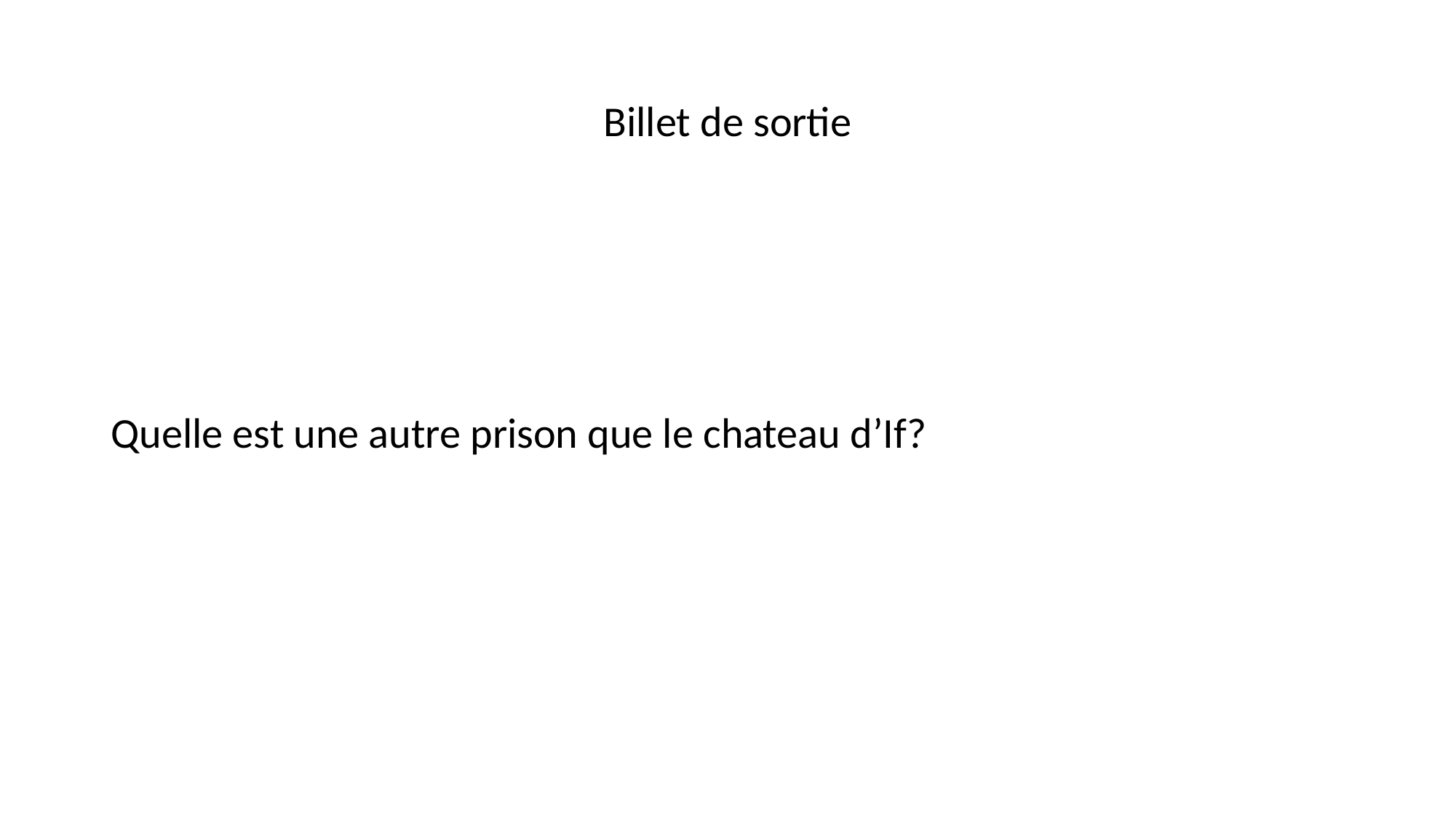

# Billet de sortie

Quelle est une autre prison que le chateau d’If?